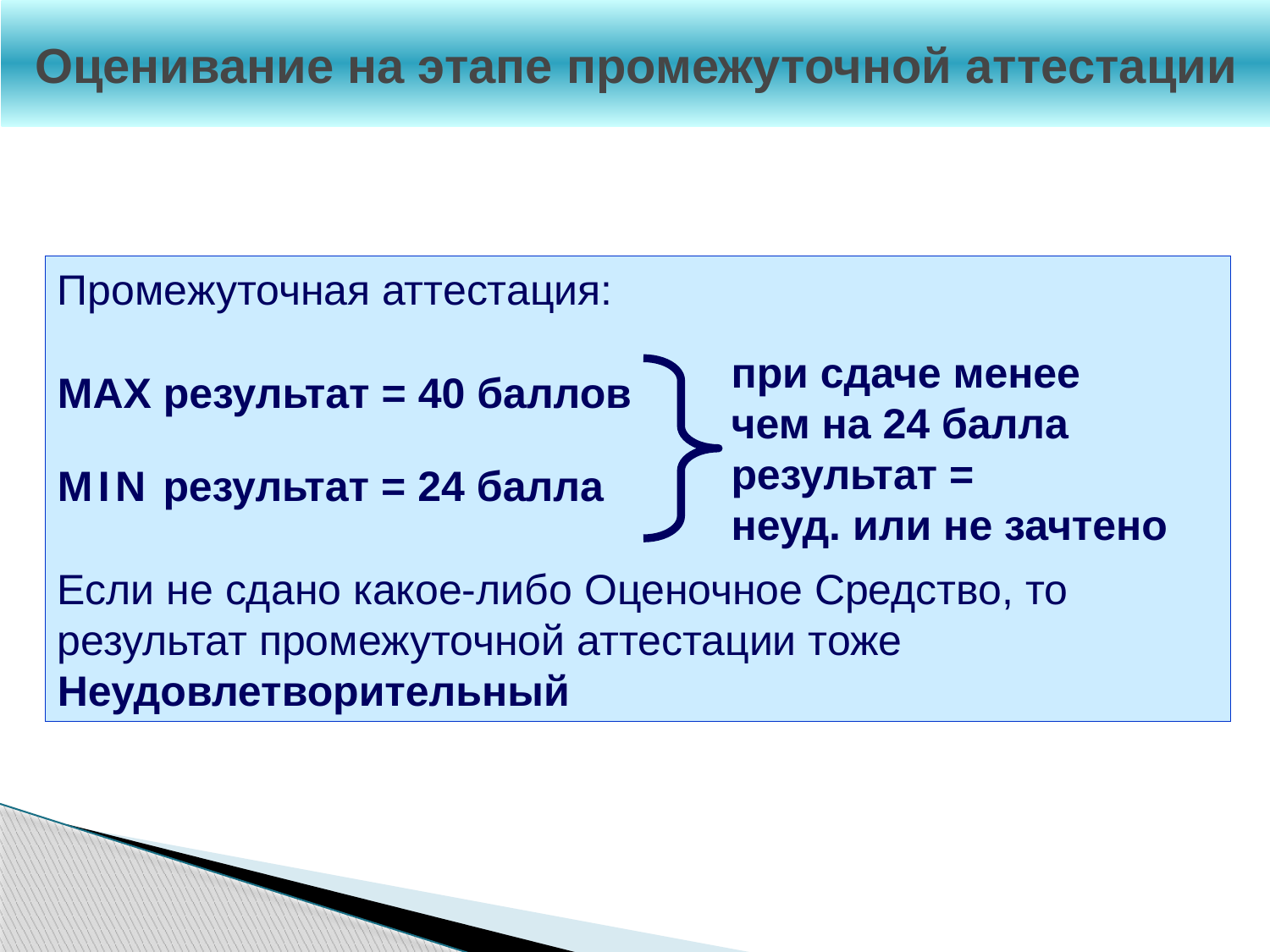

Оценивание на этапе промежуточной аттестации
Промежуточная аттестация:
MAX результат = 40 баллов
MIN результат = 24 балла
Если не сдано какое-либо Оценочное Средство, то результат промежуточной аттестации тоже Неудовлетворительный
при сдаче менее
чем на 24 балла результат =
неуд. или не зачтено